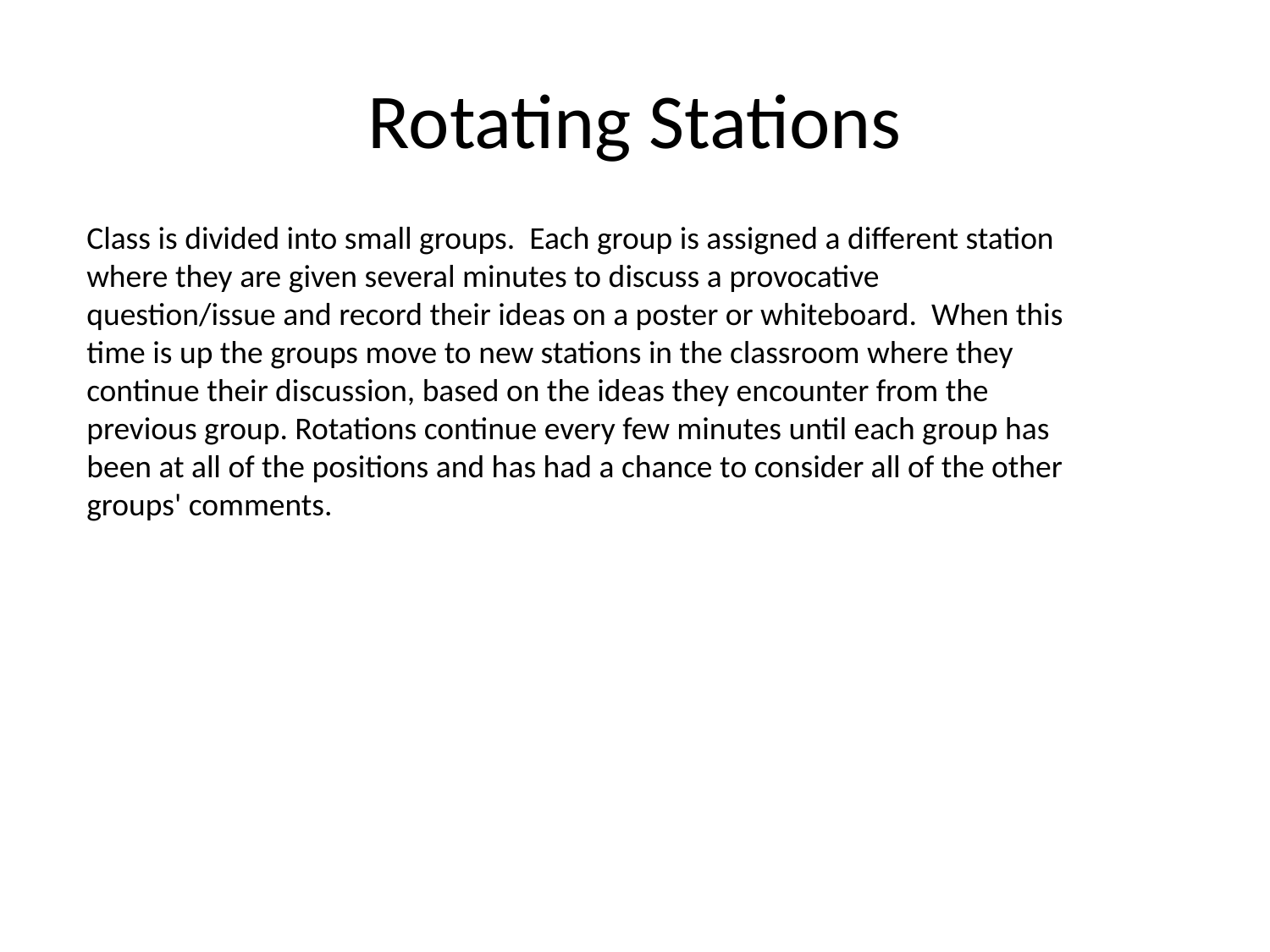

# Rotating Stations
Class is divided into small groups.  Each group is assigned a different station where they are given several minutes to discuss a provocative question/issue and record their ideas on a poster or whiteboard.  When this time is up the groups move to new stations in the classroom where they continue their discussion, based on the ideas they encounter from the previous group. Rotations continue every few minutes until each group has been at all of the positions and has had a chance to consider all of the other groups' comments.